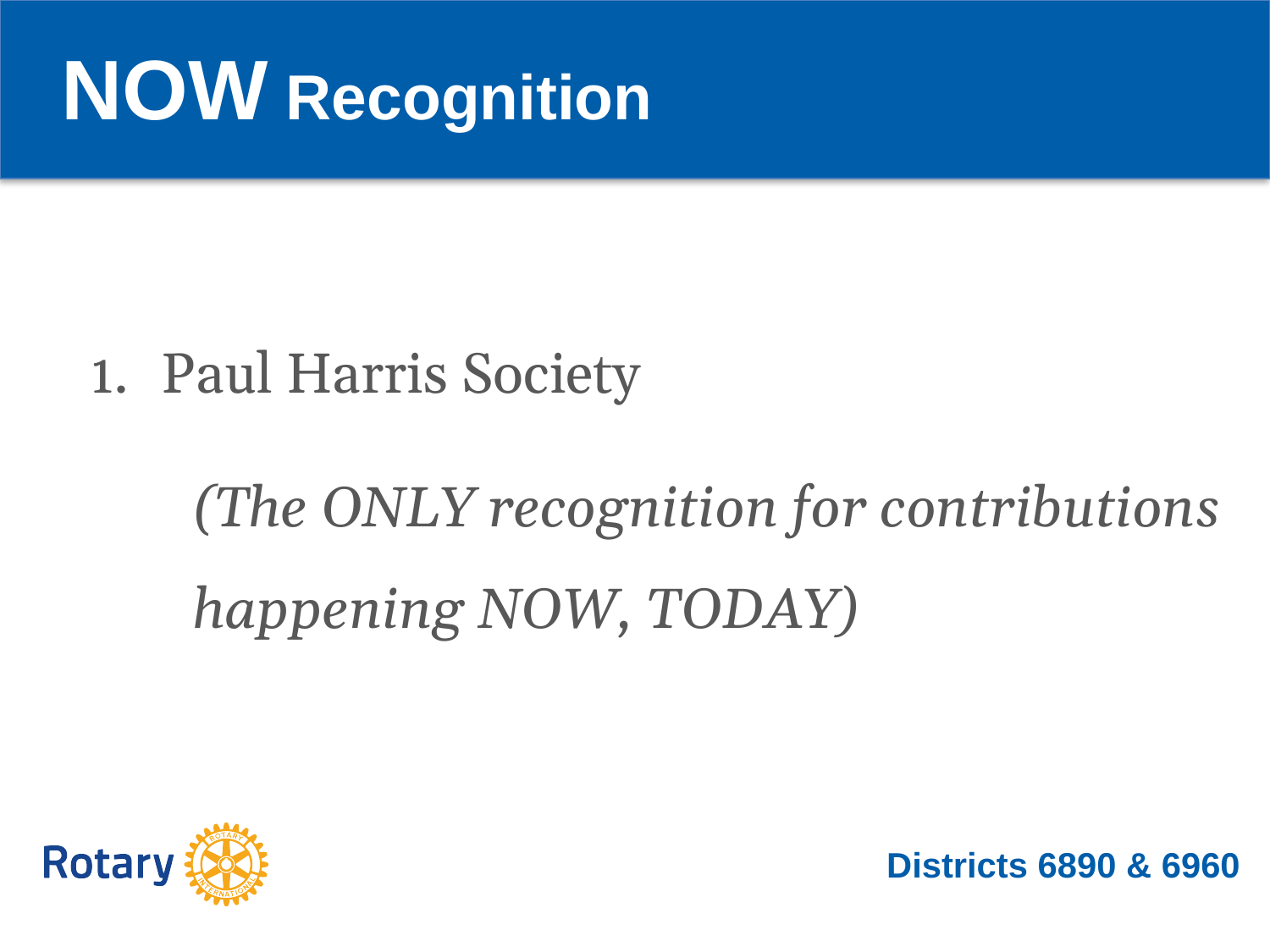

NOW Recognition
Paul Harris Society
(The ONLY recognition for contributions happening NOW, TODAY)